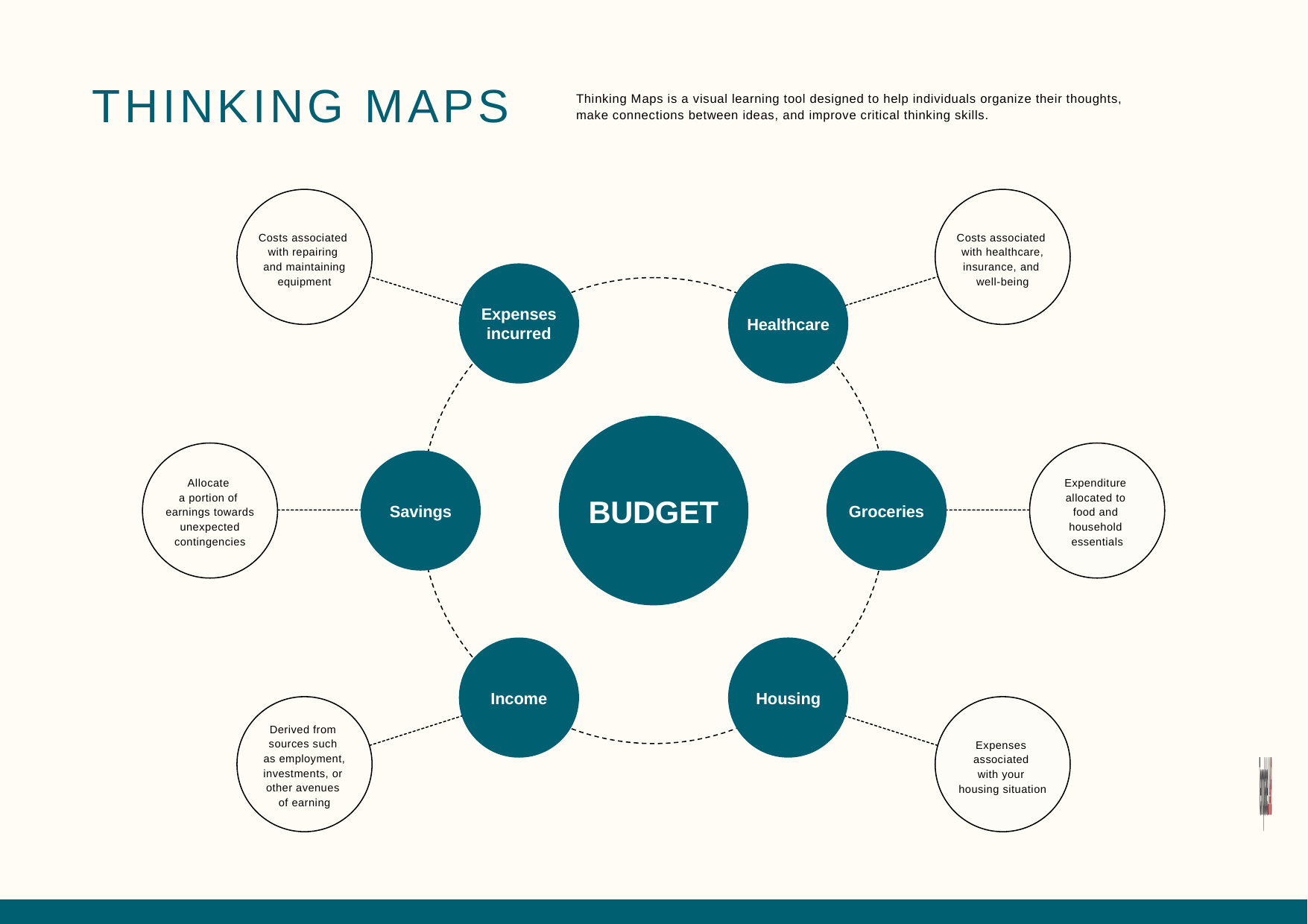

Thinking Maps is a visual learning tool designed to help individuals organize their thoughts,
make connections between ideas, and improve critical thinking skills.
THINKING MAPS

Costs associated
with repairing
and maintaining equipment

Expenses incurred

Allocate
a portion of
earnings towards unexpected contingencies

Savings

Income

Derived from
sources such
as employment, investments, or
other avenues
of earning

Costs associated
with healthcare, insurance, and
well-being

Healthcare

Expenditure
allocated to
food and
household
essentials

Groceries

Housing

Expenses
associated
with your
housing situation

BUDGET